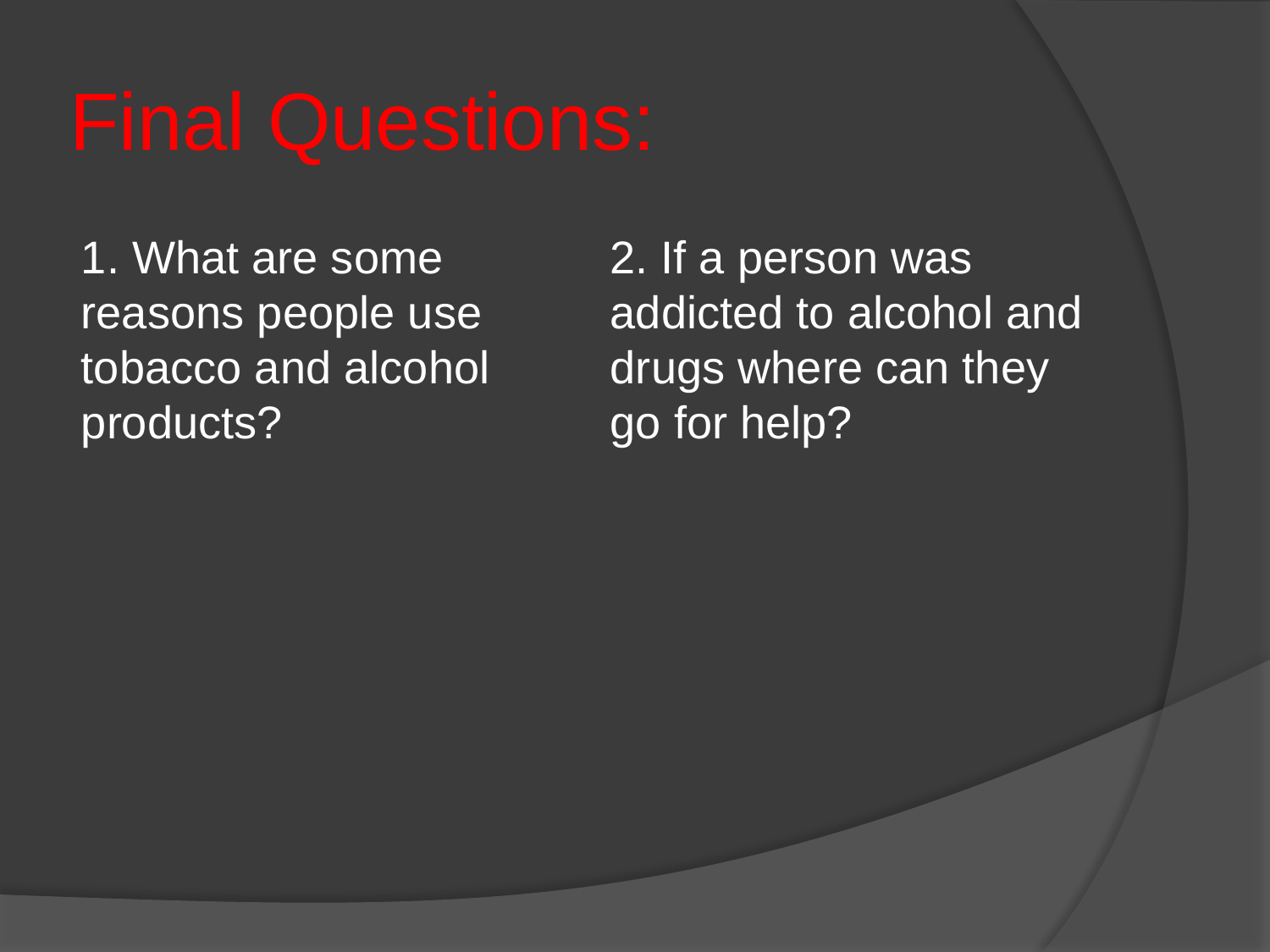

# Final Questions:
1. What are some reasons people use tobacco and alcohol products?
2. If a person was addicted to alcohol and drugs where can they go for help?